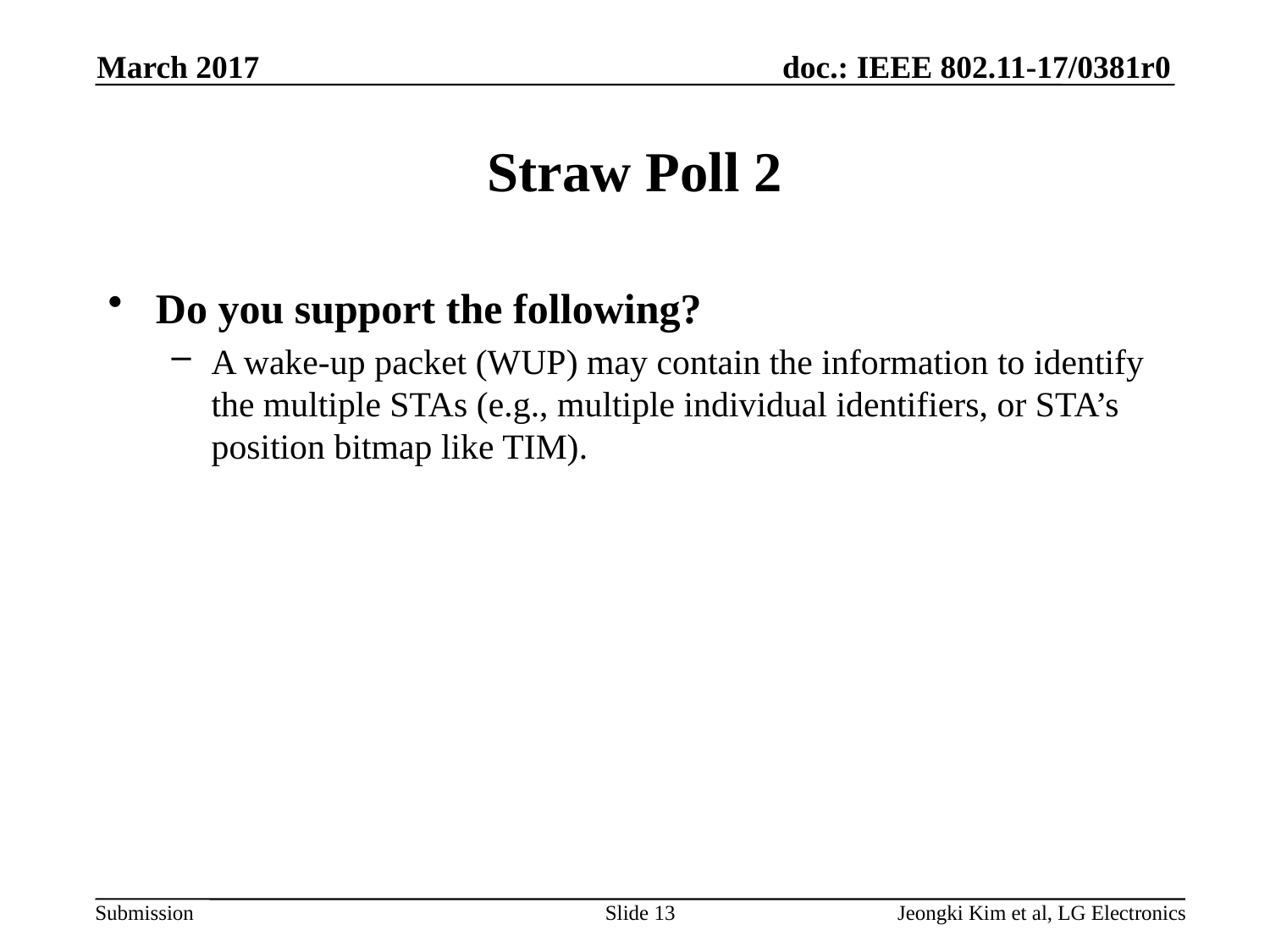

March 2017
# Straw Poll 2
Do you support the following?
A wake-up packet (WUP) may contain the information to identify the multiple STAs (e.g., multiple individual identifiers, or STA’s position bitmap like TIM).

Slide 13
Jeongki Kim et al, LG Electronics